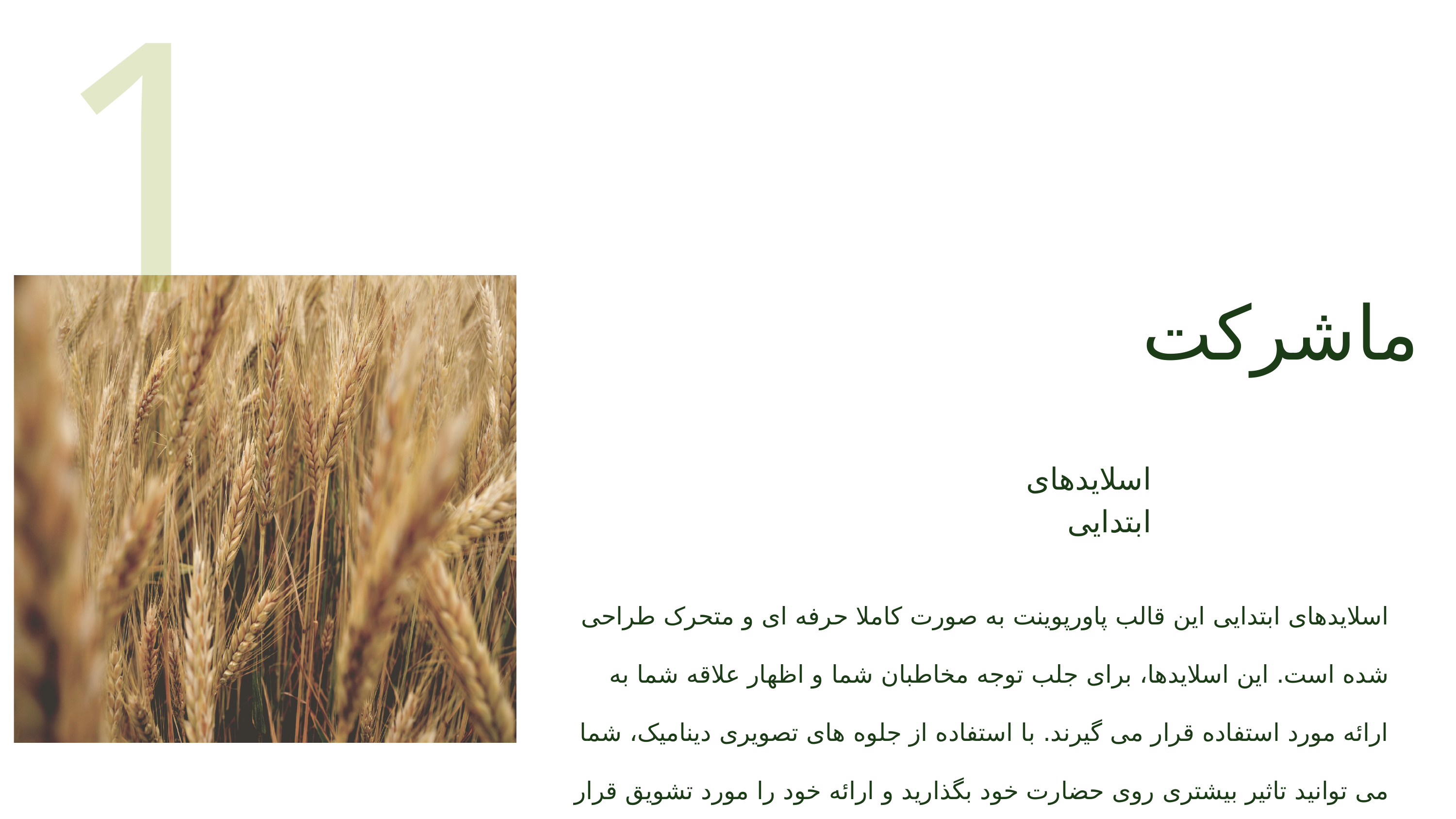

1
ماشرکت

اسلایدهای ابتدایی
اسلایدهای ابتدایی این قالب پاورپوینت به صورت کاملا حرفه ای و متحرک طراحی شده است. این اسلایدها، برای جلب توجه مخاطبان شما و اظهار علاقه شما به ارائه مورد استفاده قرار می گیرند. با استفاده از جلوه های تصویری دینامیک، شما می توانید تاثیر بیشتری روی حضارت خود بگذارید و ارائه خود را مورد تشویق قرار دهید.